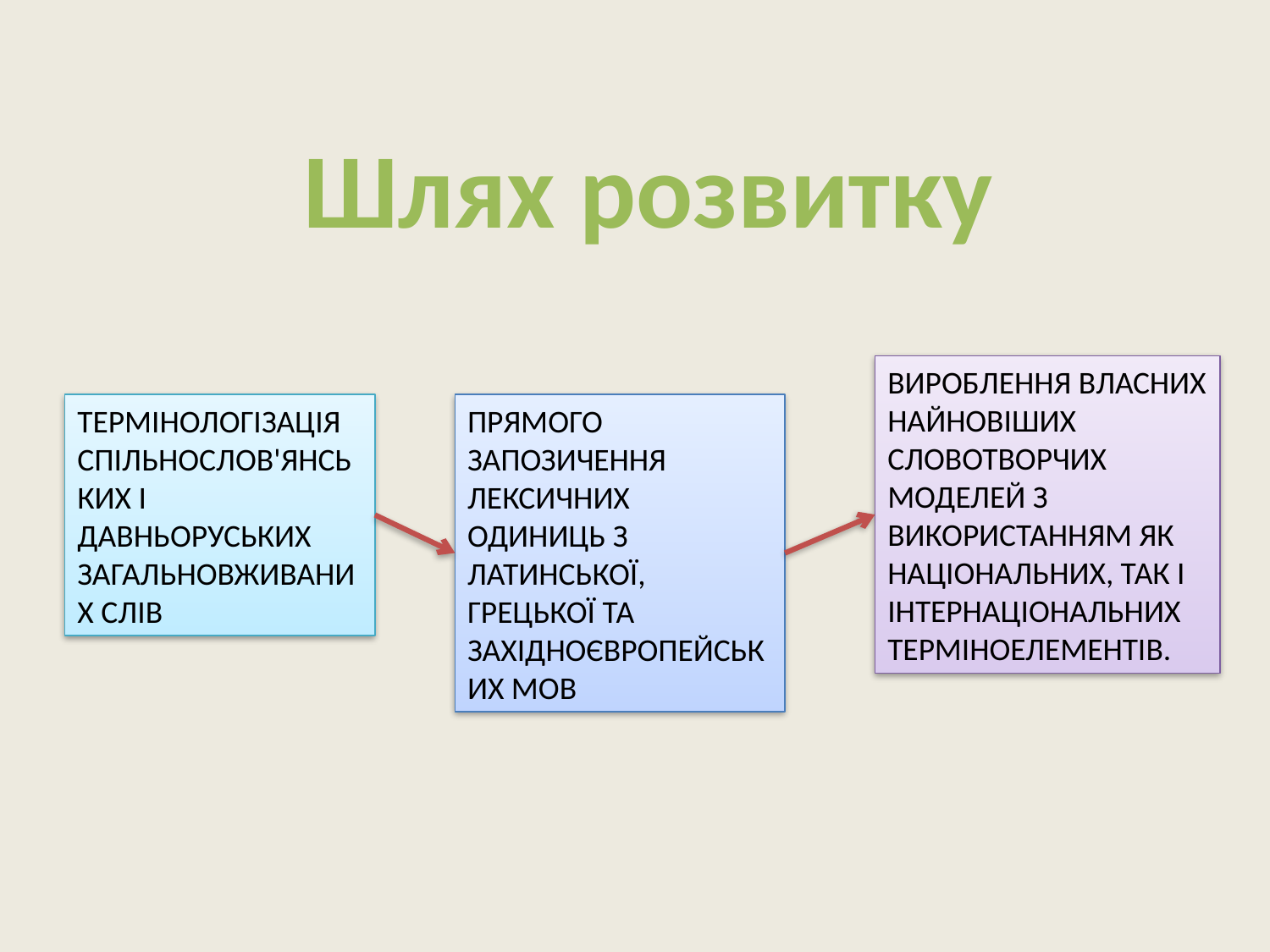

# Шлях розвитку
вироблення власних найновіших словотворчих моделей з використанням як національних, так і інтернаціональних терміноелементів.
термінологізація спільнослов'янських і давньоруських загальновживаних слів
прямого запозичення лексичних одиниць з латинської, грецької та західноєвропейських мов